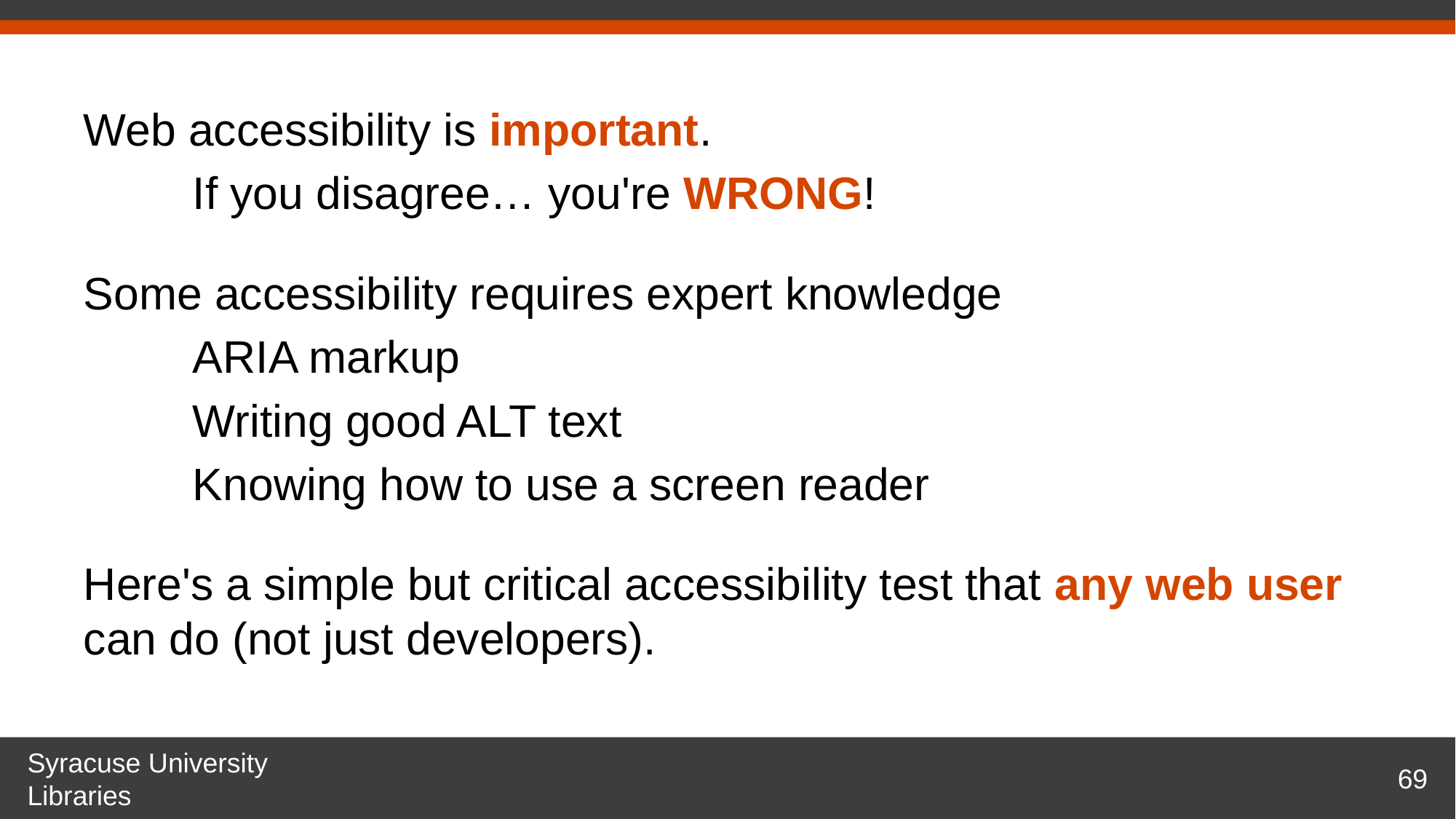

# Web Accessibility: Important but Tricky
Web accessibility is important.
	If you disagree… you're WRONG!
Some accessibility requires expert knowledge
	ARIA markup
	Writing good ALT text
	Knowing how to use a screen reader
Here's a simple but critical accessibility test that any web user can do (not just developers).
69